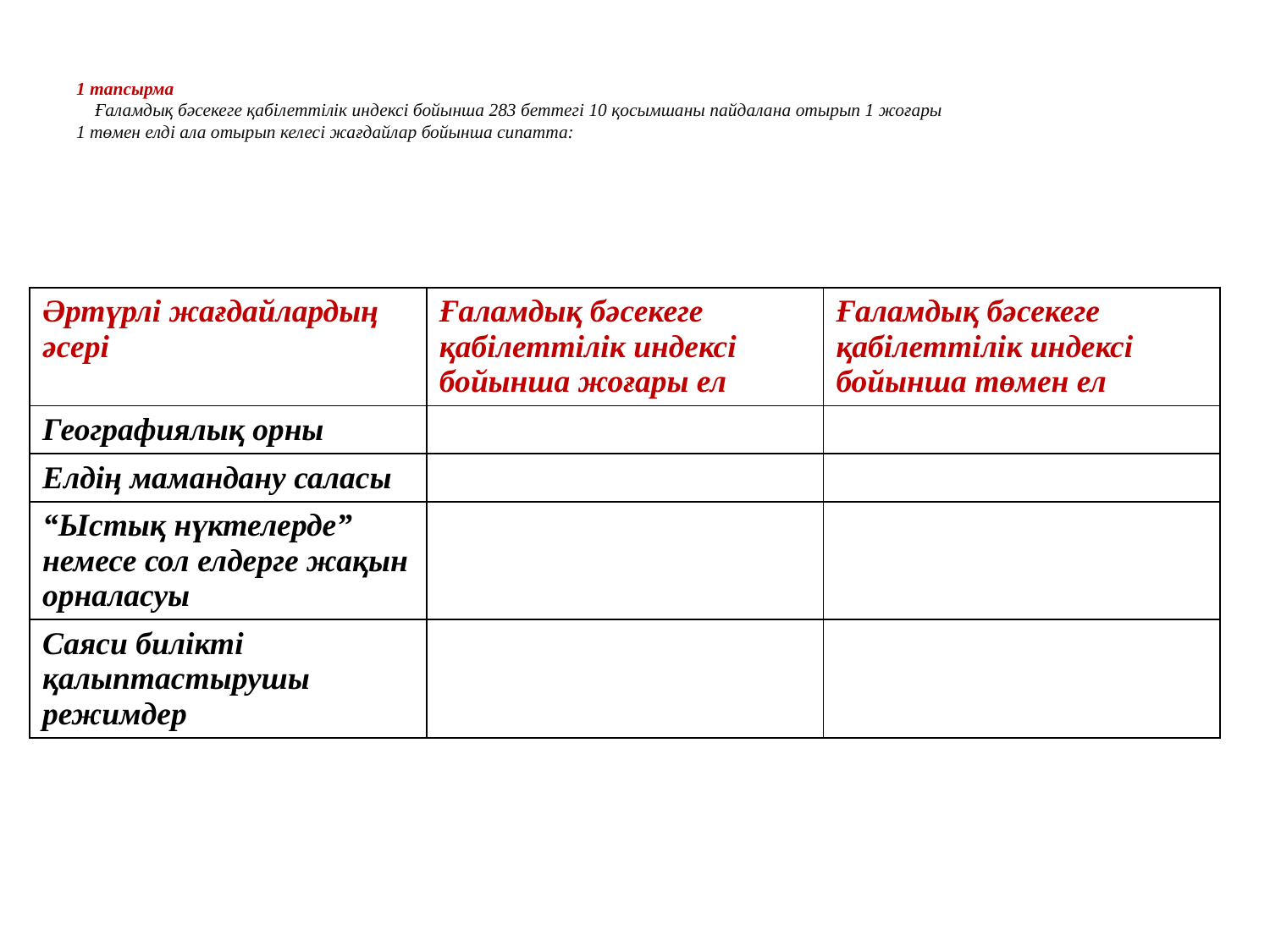

# 1 тапсырма Ғаламдық бәсекеге қабілеттілік индексі бойынша 283 беттегі 10 қосымшаны пайдалана отырып 1 жоғары 1 төмен елді ала отырып келесі жағдайлар бойынша сипатта:
| Әртүрлі жағдайлардың әсері | Ғаламдық бәсекеге қабілеттілік индексі бойынша жоғары ел | Ғаламдық бәсекеге қабілеттілік индексі бойынша төмен ел |
| --- | --- | --- |
| Географиялық орны |  |  |
| Елдің мамандану саласы |  |  |
| “Ыстық нүктелерде” немесе сол елдерге жақын орналасуы |  |  |
| Саяси билікті қалыптастырушы режимдер |  |  |